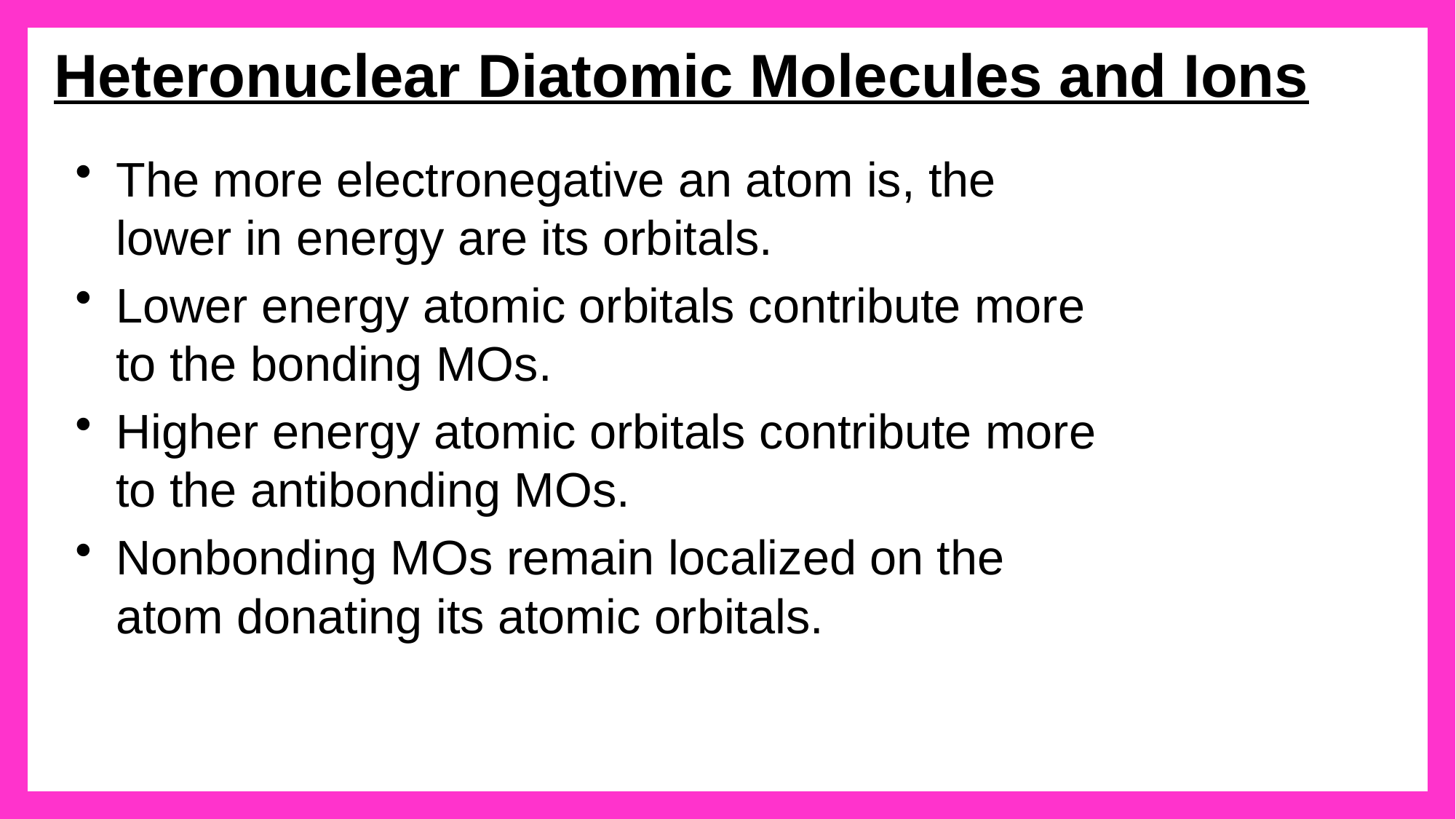

# Heteronuclear Diatomic Molecules and Ions

The more electronegative an atom is, the lower in energy are its orbitals.
Lower energy atomic orbitals contribute more to the bonding MOs.
Higher energy atomic orbitals contribute more to the antibonding MOs.
Nonbonding MOs remain localized on the atom donating its atomic orbitals.